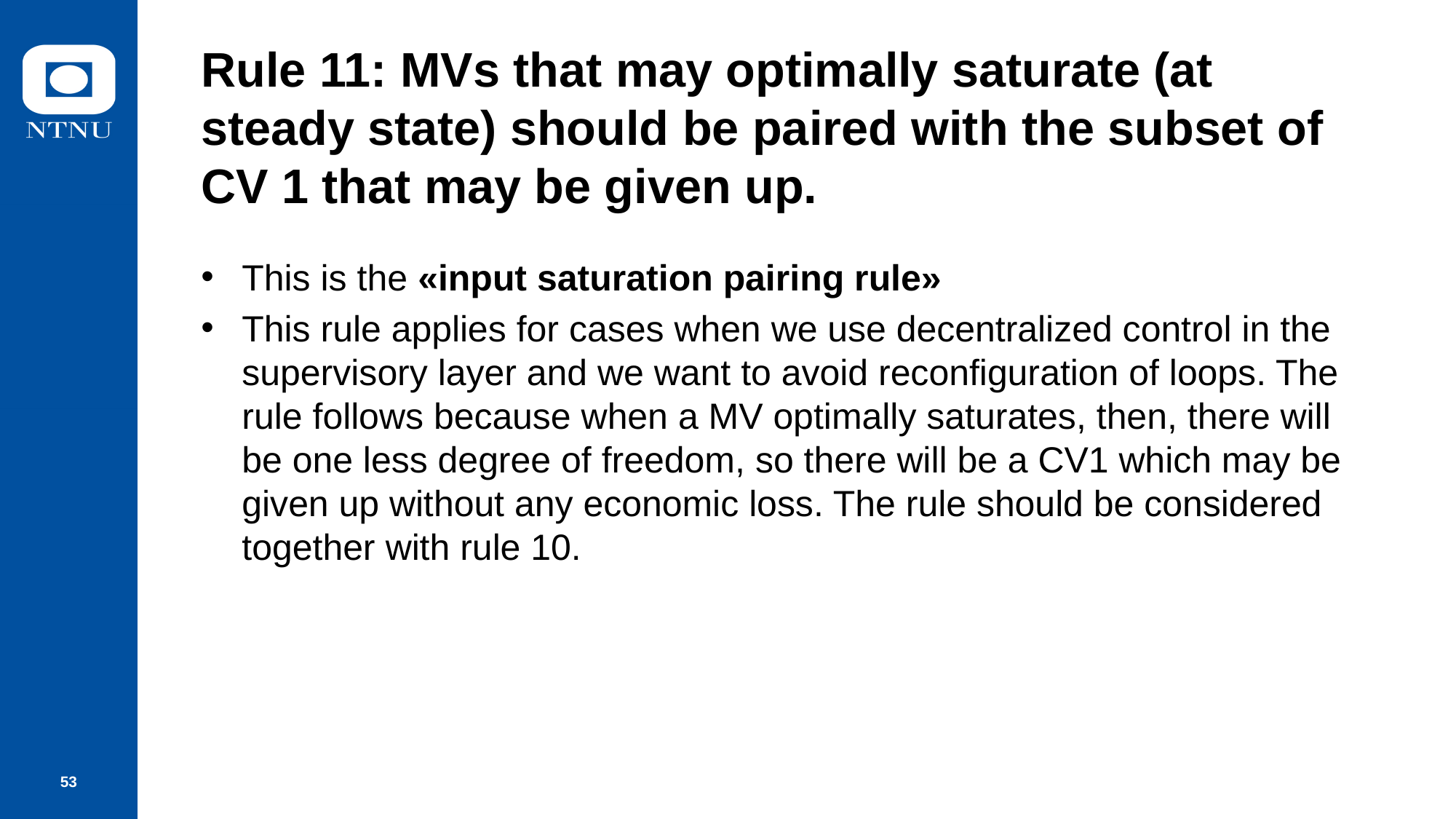

# Rule 11: MVs that may optimally saturate (at steady state) should be paired with the subset of CV 1 that may be given up.
This is the «input saturation pairing rule»
This rule applies for cases when we use decentralized control in the supervisory layer and we want to avoid reconfiguration of loops. The rule follows because when a MV optimally saturates, then, there will be one less degree of freedom, so there will be a CV1 which may be given up without any economic loss. The rule should be considered together with rule 10.